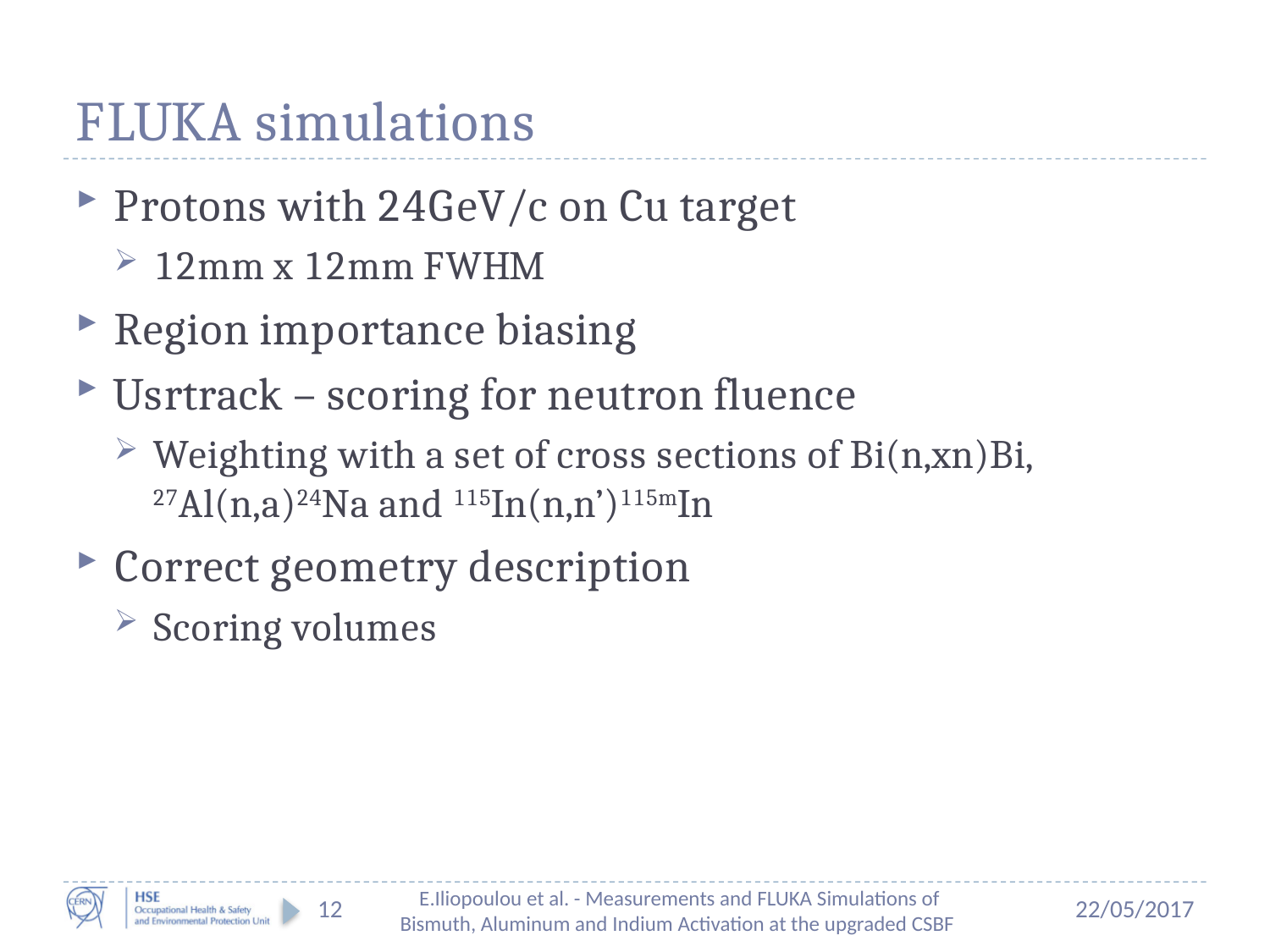

# FLUKA simulations
Protons with 24GeV/c on Cu target
12mm x 12mm FWHM
Region importance biasing
Usrtrack – scoring for neutron fluence
Weighting with a set of cross sections of Bi(n,xn)Bi, 27Al(n,a)24Na and 115In(n,n’)115mIn
Correct geometry description
Scoring volumes
12
22/05/2017
E.Iliopoulou et al. - Measurements and FLUKA Simulations of Bismuth, Aluminum and Indium Activation at the upgraded CSBF